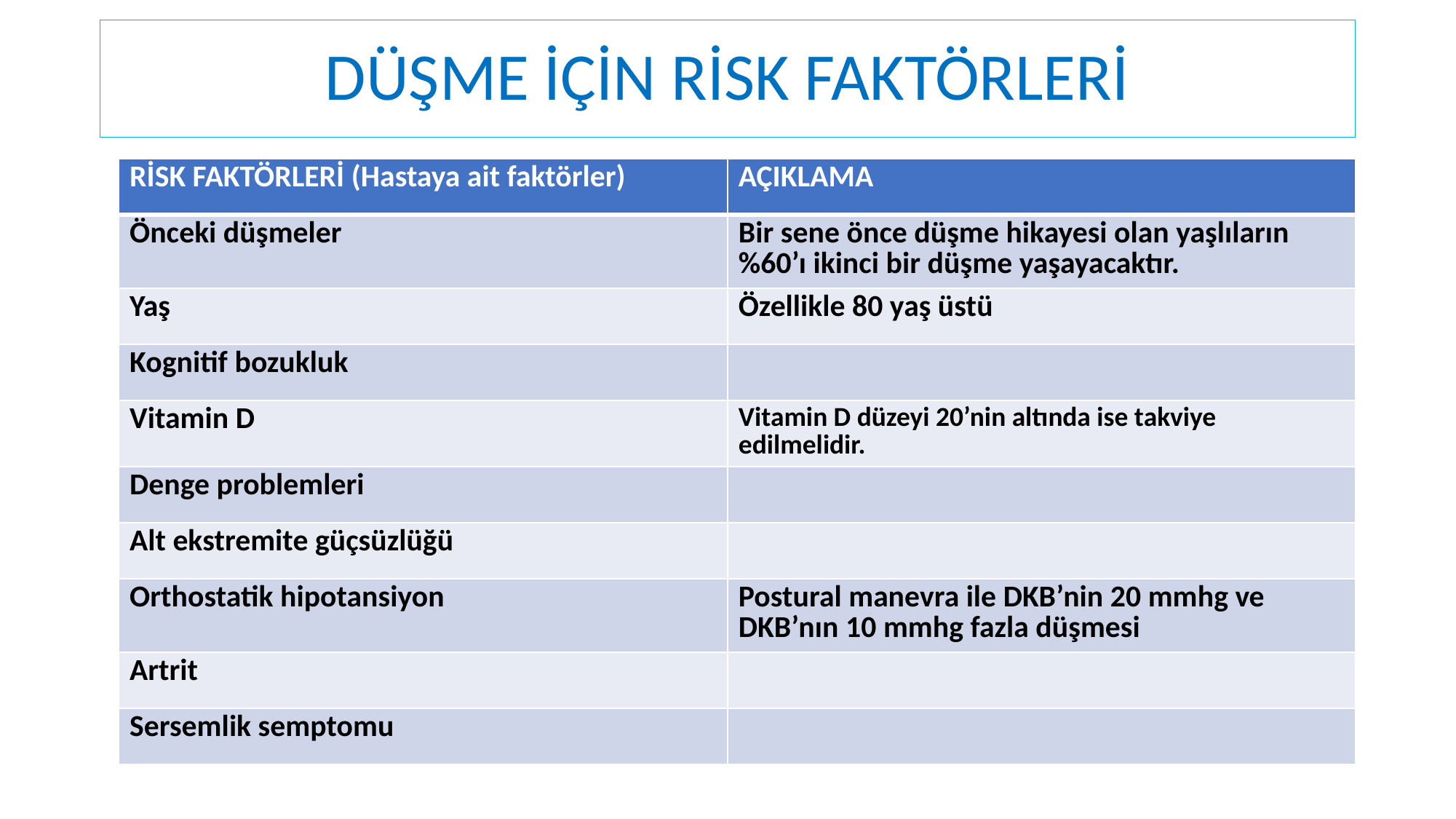

# DÜŞME İÇİN RİSK FAKTÖRLERİ
| RİSK FAKTÖRLERİ (Hastaya ait faktörler) | AÇIKLAMA |
| --- | --- |
| Önceki düşmeler | Bir sene önce düşme hikayesi olan yaşlıların %60’ı ikinci bir düşme yaşayacaktır. |
| Yaş | Özellikle 80 yaş üstü |
| Kognitif bozukluk |  |
| Vitamin D | Vitamin D düzeyi 20’nin altında ise takviye edilmelidir. |
| Denge problemleri |  |
| Alt ekstremite güçsüzlüğü |  |
| Orthostatik hipotansiyon | Postural manevra ile DKB’nin 20 mmhg ve DKB’nın 10 mmhg fazla düşmesi |
| Artrit |  |
| Sersemlik semptomu |  |